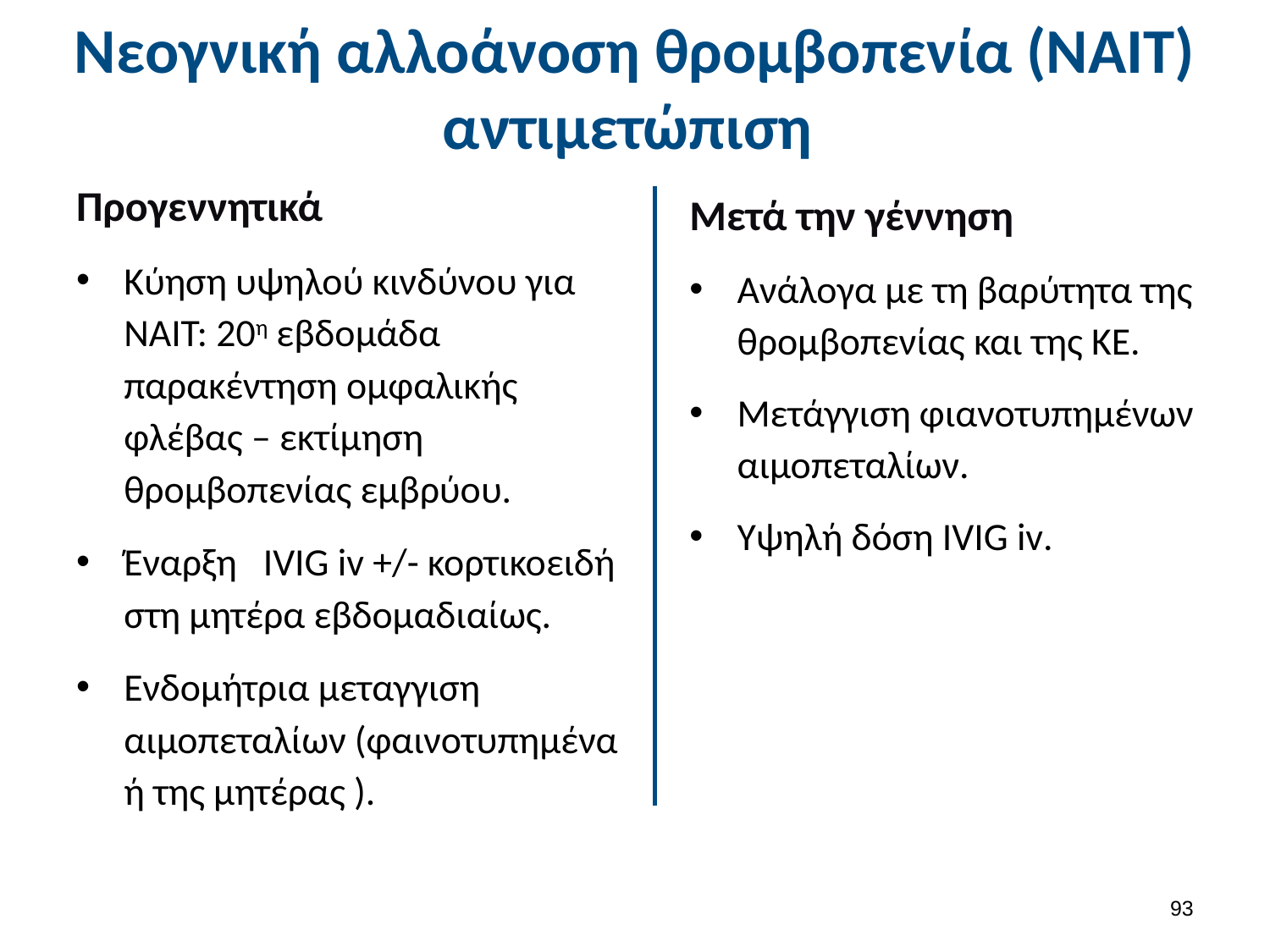

# Νεογνική αλλοάνοση θρομβοπενία (ΝΑΙΤ) αντιμετώπιση
Προγεννητικά
Κύηση υψηλού κινδύνου για ΝΑΙΤ: 20η εβδομάδα παρακέντηση ομφαλικής φλέβας – εκτίμηση θρομβοπενίας εμβρύου.
Έναρξη   IVIG iv +/- κορτικοειδή στη μητέρα εβδομαδιαίως.
Ενδομήτρια μεταγγιση αιμοπεταλίων (φαινοτυπημένα ή της μητέρας ).
Μετά την γέννηση
Ανάλογα με τη βαρύτητα της θρομβοπενίας και της ΚΕ.
Μετάγγιση φιανοτυπημένων  αιμοπεταλίων.
Υψηλή δόση IVIG iv.
93